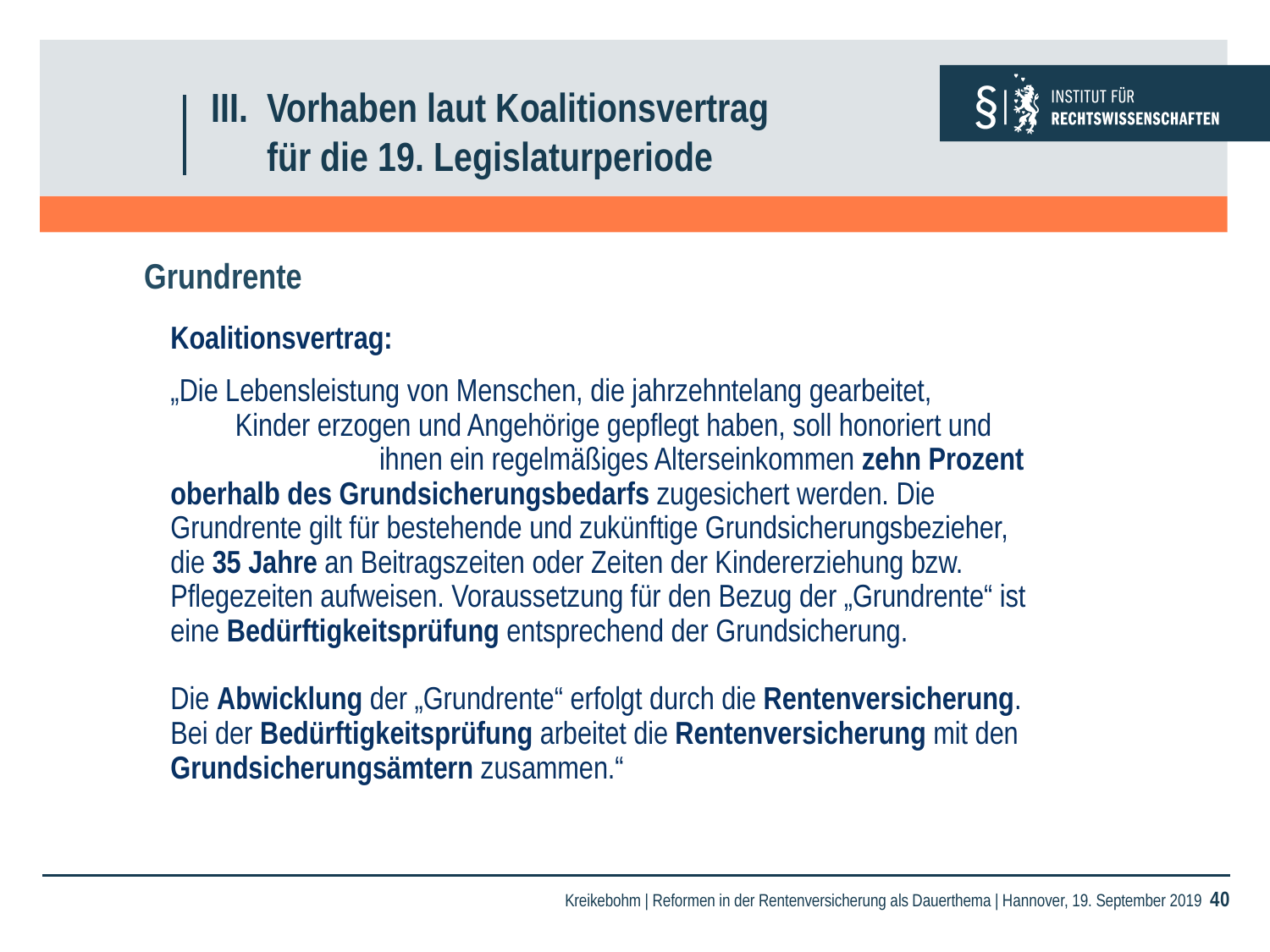

# III.  Vorhaben laut Koalitionsvertrag für die 19. Legislaturperiode
Grundrente
Koalitionsvertrag:

„Die Lebensleistung von Menschen, die jahrzehntelang gearbeitet,                       Kinder erzogen und Angehörige gepflegt haben, soll honoriert und                                   ihnen ein regelmäßiges Alterseinkommen zehn Prozent oberhalb des Grundsicherungsbedarfs zugesichert werden. Die Grundrente gilt für bestehende und zukünftige Grundsicherungsbezieher, die 35 Jahre an Beitragszeiten oder Zeiten der Kindererziehung bzw. Pflegezeiten aufweisen. Voraussetzung für den Bezug der „Grundrente“ ist eine Bedürftigkeitsprüfung entsprechend der Grundsicherung.

Die Abwicklung der „Grundrente“ erfolgt durch die Rentenversicherung. Bei der Bedürftigkeitsprüfung arbeitet die Rentenversicherung mit den Grundsicherungsämtern zusammen.“